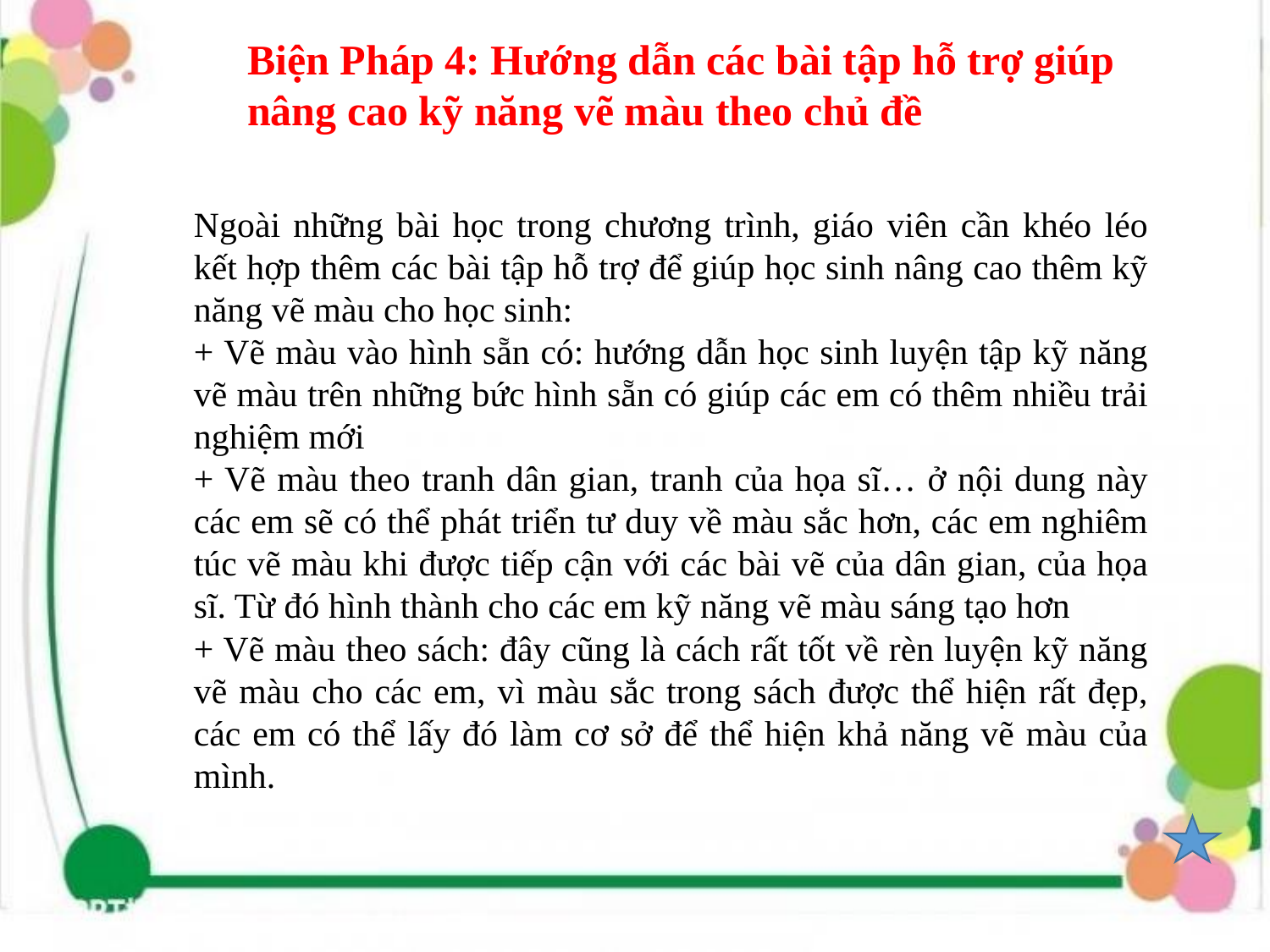

Biện Pháp 4: Hướng dẫn các bài tập hỗ trợ giúp nâng cao kỹ năng vẽ màu theo chủ đề
Ngoài những bài học trong chương trình, giáo viên cần khéo léo kết hợp thêm các bài tập hỗ trợ để giúp học sinh nâng cao thêm kỹ năng vẽ màu cho học sinh:
+ Vẽ màu vào hình sẵn có: hướng dẫn học sinh luyện tập kỹ năng vẽ màu trên những bức hình sẵn có giúp các em có thêm nhiều trải nghiệm mới
+ Vẽ màu theo tranh dân gian, tranh của họa sĩ… ở nội dung này các em sẽ có thể phát triển tư duy về màu sắc hơn, các em nghiêm túc vẽ màu khi được tiếp cận với các bài vẽ của dân gian, của họa sĩ. Từ đó hình thành cho các em kỹ năng vẽ màu sáng tạo hơn
+ Vẽ màu theo sách: đây cũng là cách rất tốt về rèn luyện kỹ năng vẽ màu cho các em, vì màu sắc trong sách được thể hiện rất đẹp, các em có thể lấy đó làm cơ sở để thể hiện khả năng vẽ màu của mình.